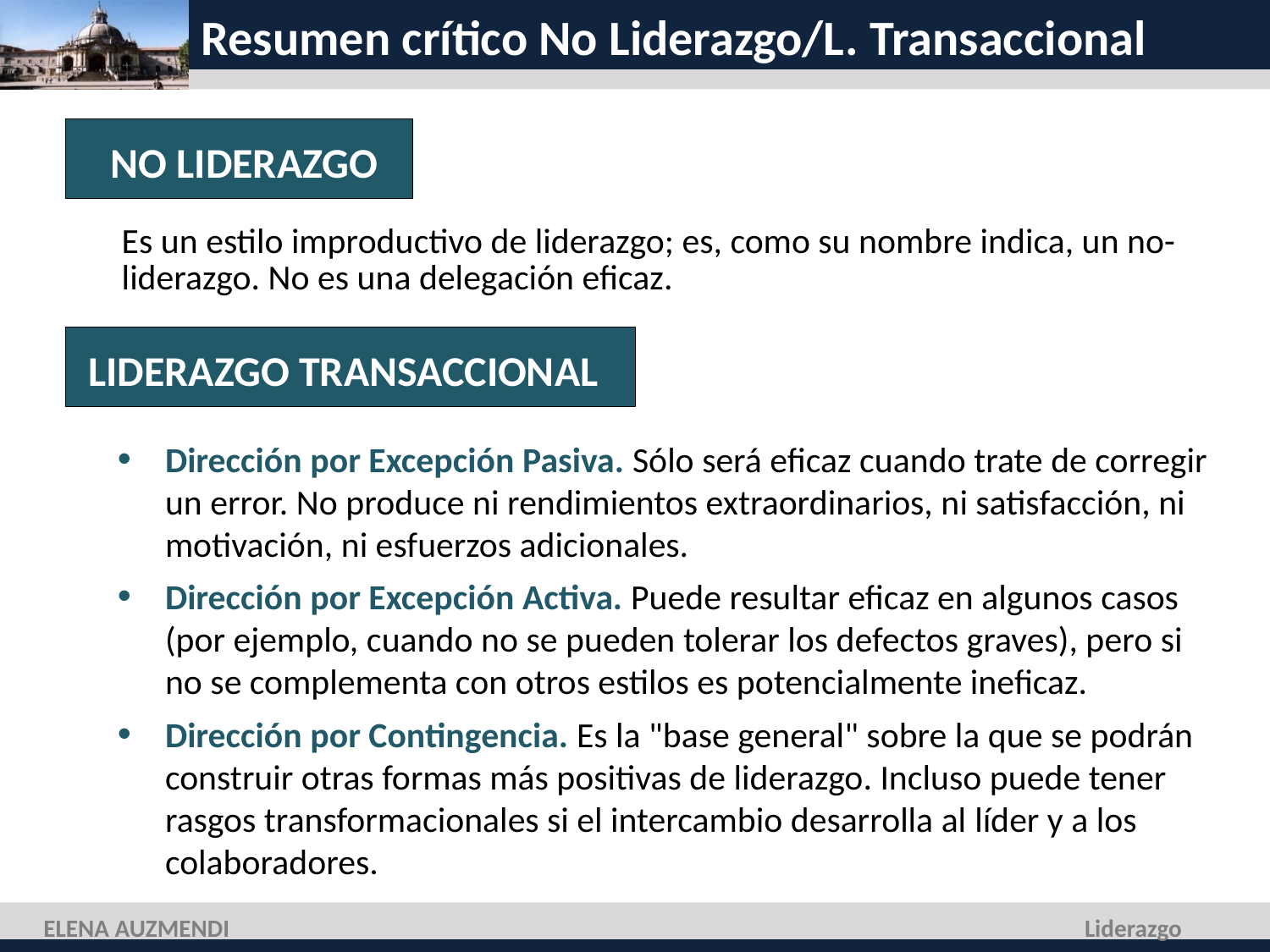

# Resumen crítico No Liderazgo/L. Transaccional

NO LIDERAZGO
Es un estilo improductivo de liderazgo; es, como su nombre indica, un no-liderazgo. No es una delegación eficaz.

LIDERAZGO TRANSACCIONAL
Dirección por Excepción Pasiva. Sólo será eficaz cuando trate de corregir un error. No produce ni rendimientos extraordinarios, ni satisfacción, ni motivación, ni esfuerzos adicionales.
Dirección por Excepción Activa. Puede resultar eficaz en algunos casos (por ejemplo, cuando no se pueden tolerar los defectos graves), pero si no se complementa con otros estilos es potencialmente ineficaz.
Dirección por Contingencia. Es la "base general" sobre la que se podrán construir otras formas más positivas de liderazgo. Incluso puede tener rasgos transformacionales si el intercambio desarrolla al líder y a los colaboradores.
ELENA AUZMENDI
Liderazgo